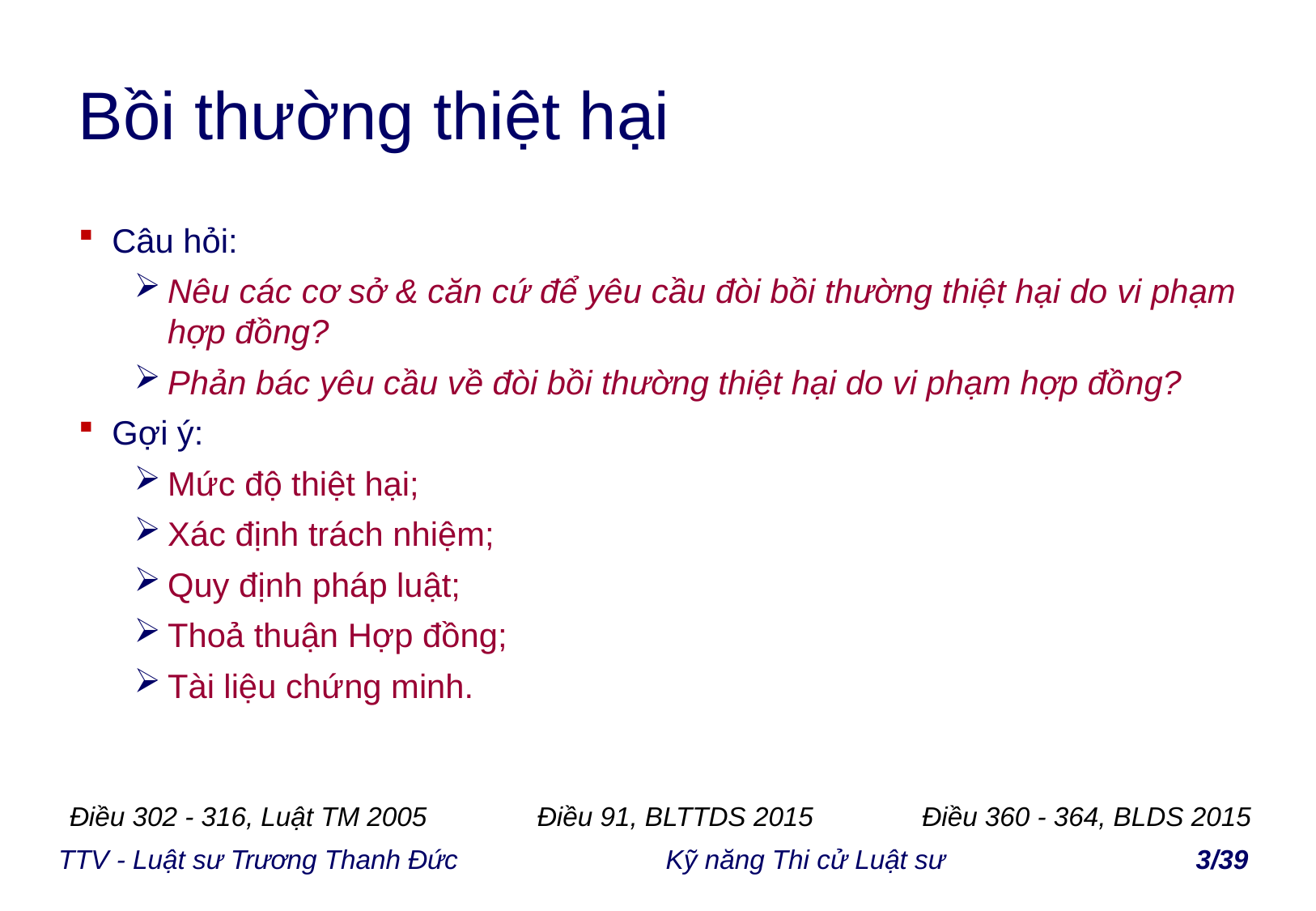

# Bồi thường thiệt hại
Câu hỏi:
Nêu các cơ sở & căn cứ để yêu cầu đòi bồi thường thiệt hại do vi phạm hợp đồng?
Phản bác yêu cầu về đòi bồi thường thiệt hại do vi phạm hợp đồng?
Gợi ý:
Mức độ thiệt hại;
Xác định trách nhiệm;
Quy định pháp luật;
Thoả thuận Hợp đồng;
Tài liệu chứng minh.
Điều 91, BLTTDS 2015
Điều 302 - 316, Luật TM 2005
Điều 360 - 364, BLDS 2015